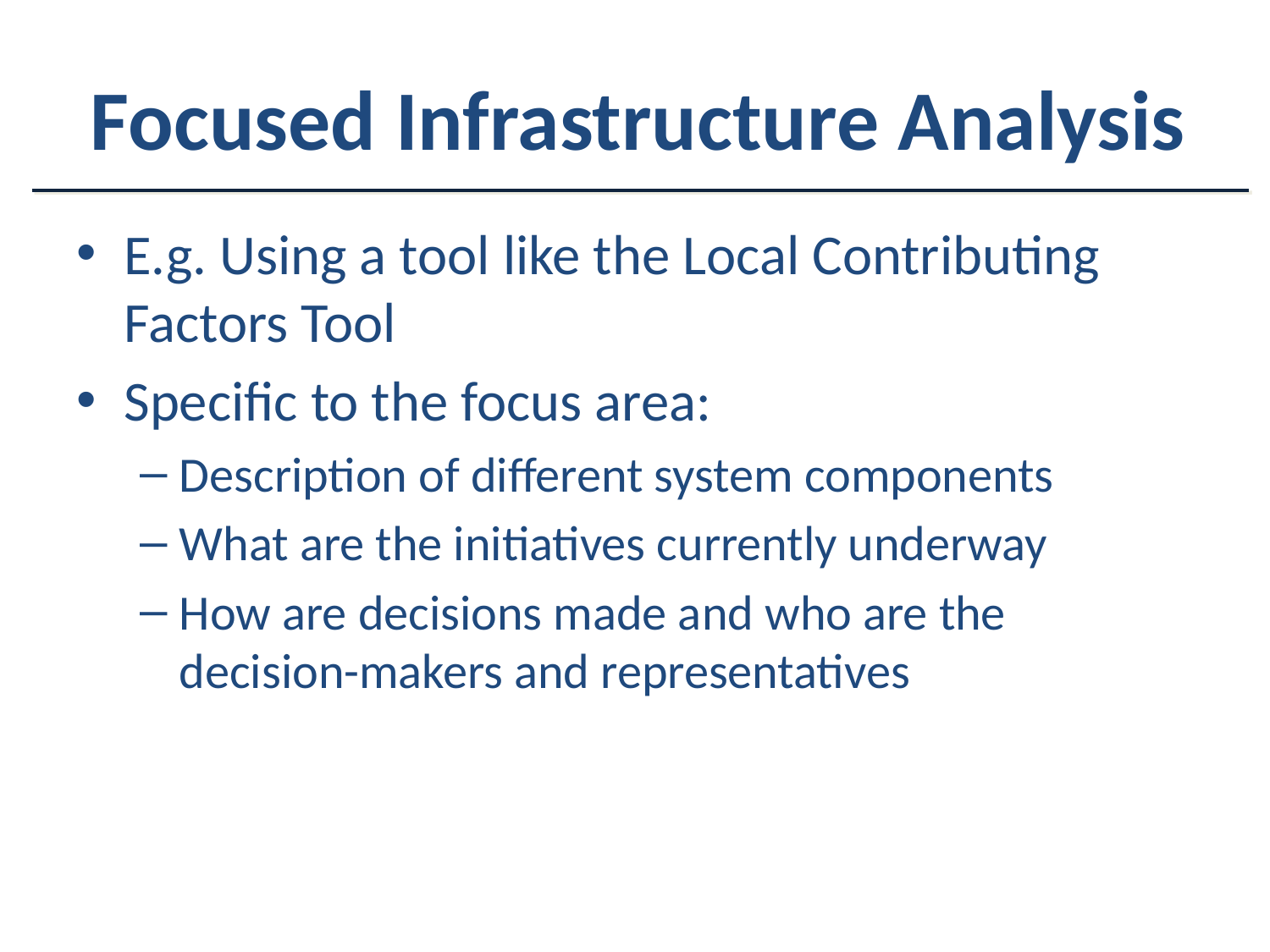

# Focused Infrastructure Analysis
E.g. Using a tool like the Local Contributing Factors Tool
Specific to the focus area:
Description of different system components
What are the initiatives currently underway
How are decisions made and who are the decision-makers and representatives